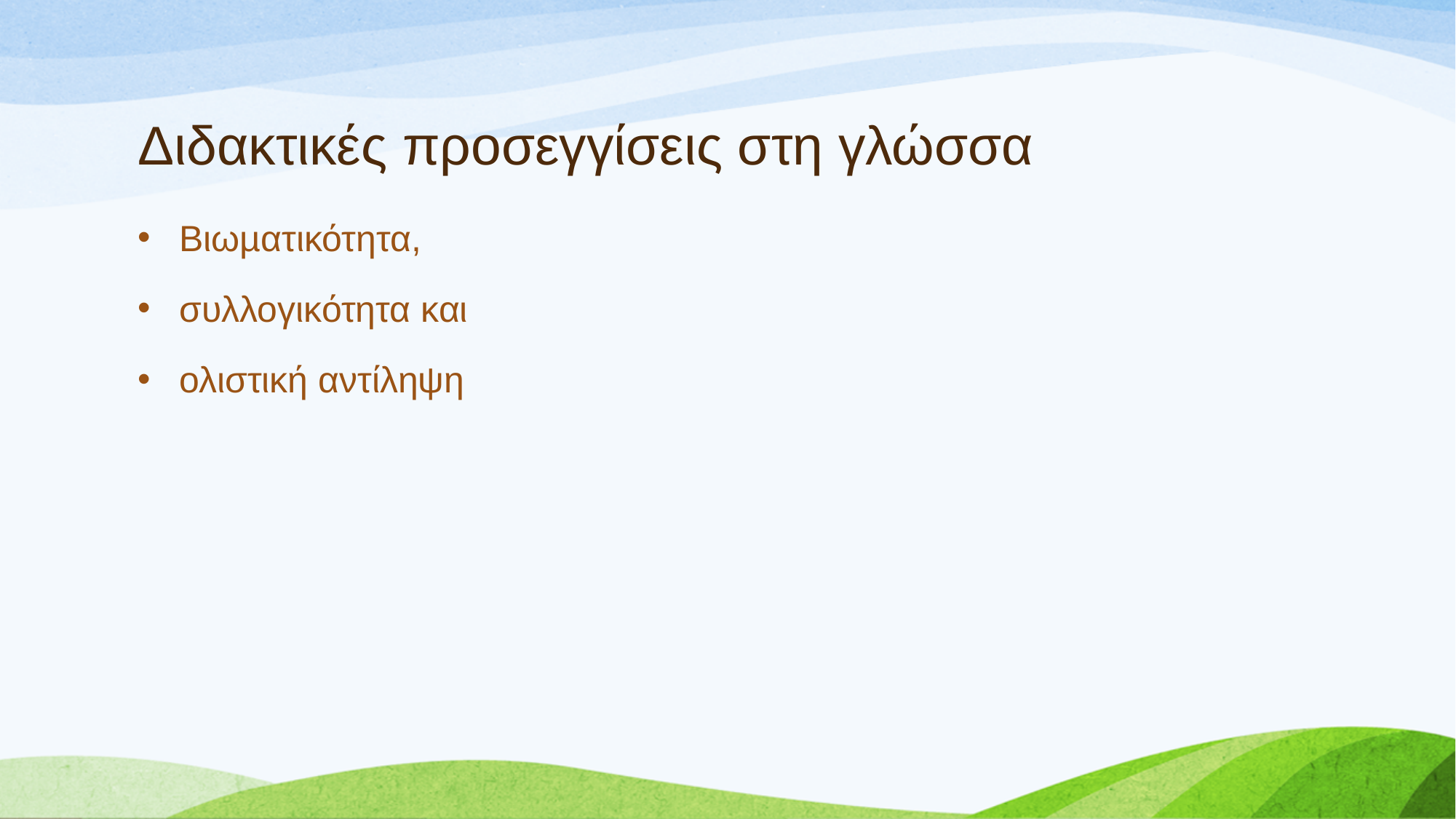

# Διδακτικές προσεγγίσεις στη γλώσσα
Βιωµατικότητα,
συλλογικότητα και
ολιστική αντίληψη